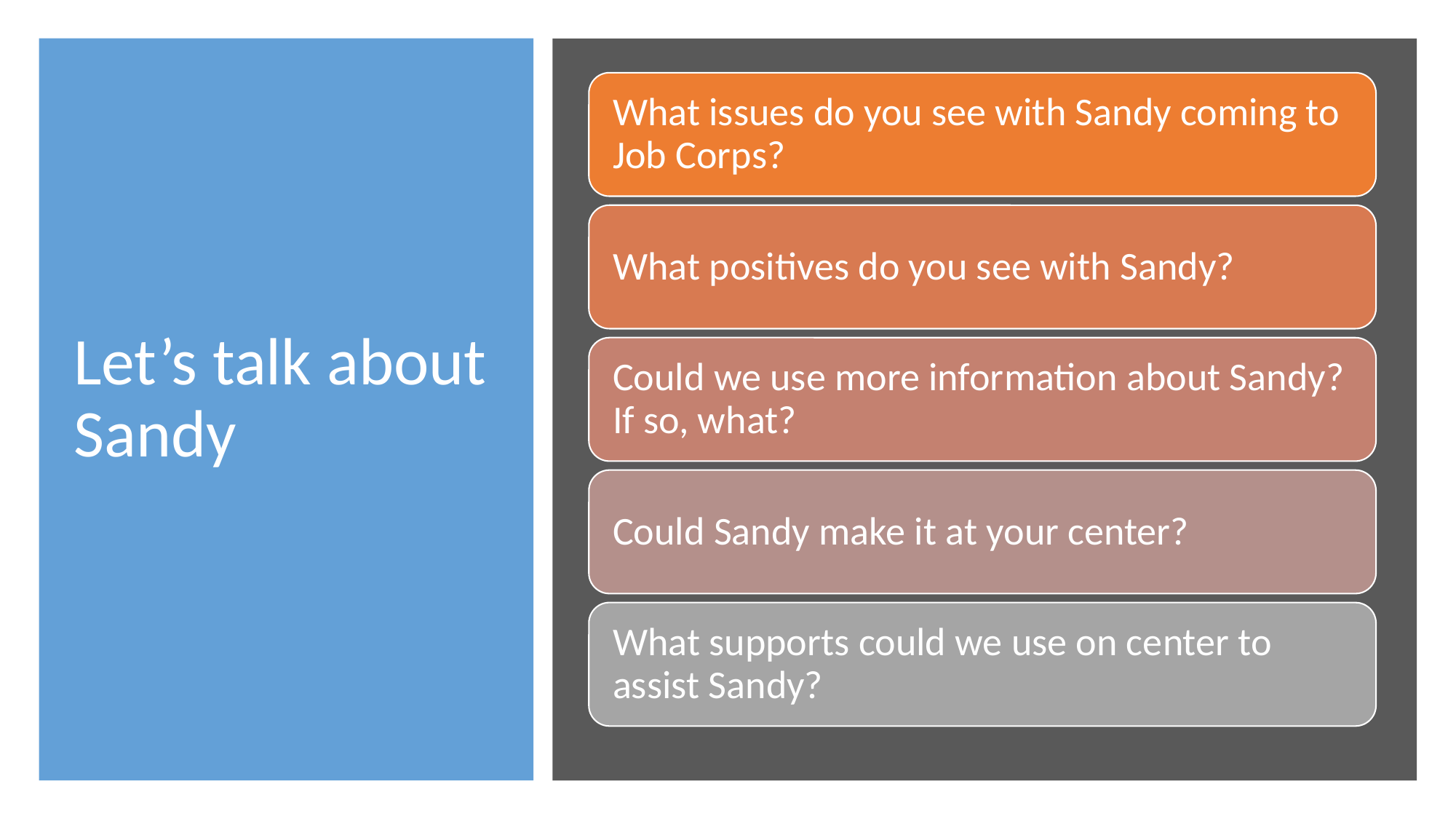

# Let’s talk about Sandy
What issues do you see with Sandy coming to Job Corps?
What positives do you see with Sandy?
Could we use more information about Sandy?  If so, what?
Could Sandy make it at your center?
What supports could we use on center to assist Sandy?